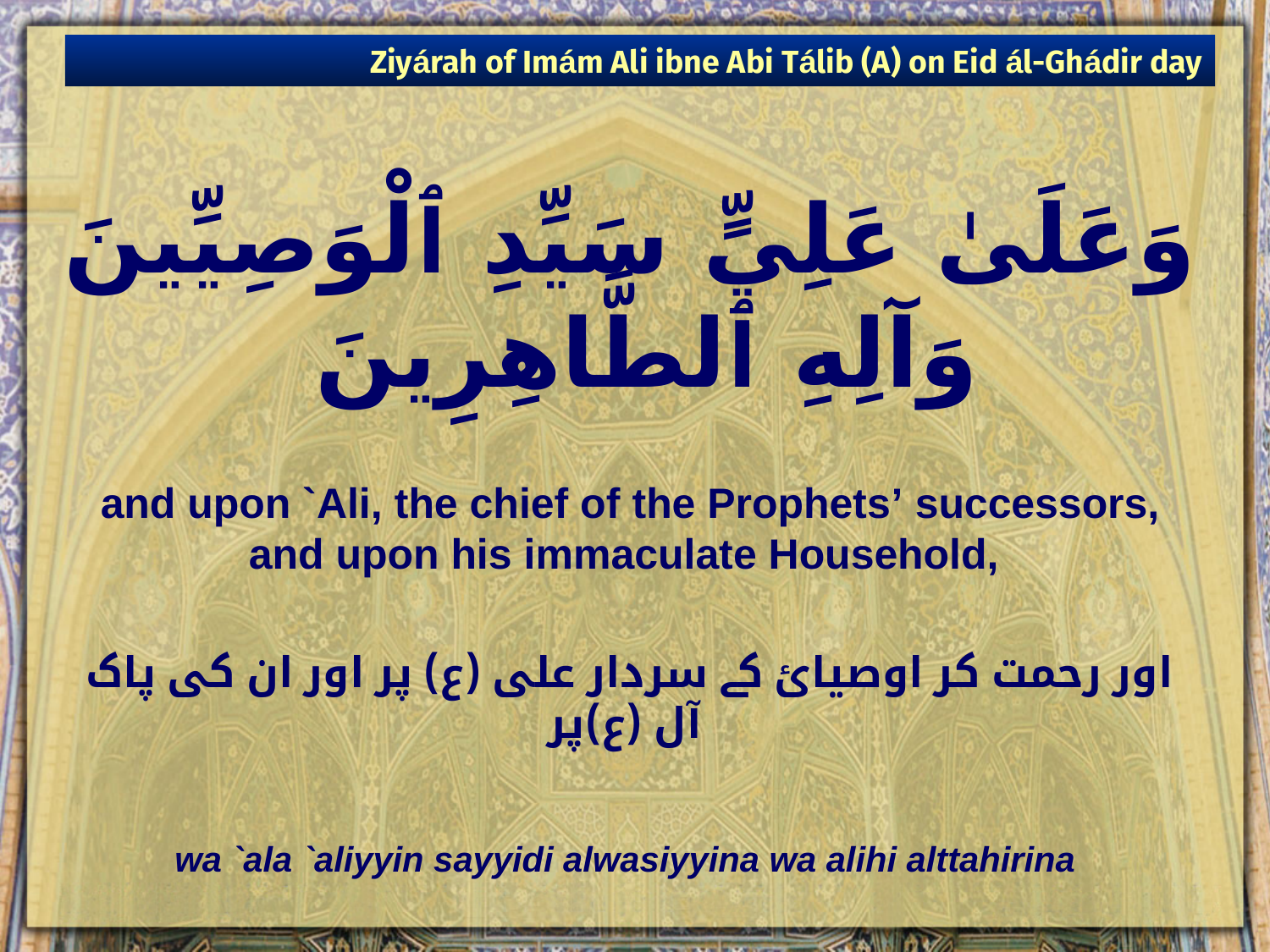

Ziyárah of Imám Ali ibne Abi Tálib (A) on Eid ál-Ghádir day
# وَعَلَىٰ عَلِيٍّ سَيِّدِ ٱلْوَصِيِّينَ وَآلِهِ ٱلطَّاهِرِينَ
and upon `Ali, the chief of the Prophets’ successors, and upon his immaculate Household,

اور رحمت کر اوصیائ کے سردار علی (ع) پر اور ان کی پاک آل (ع)پر
wa `ala `aliyyin sayyidi alwasiyyina wa alihi alttahirina